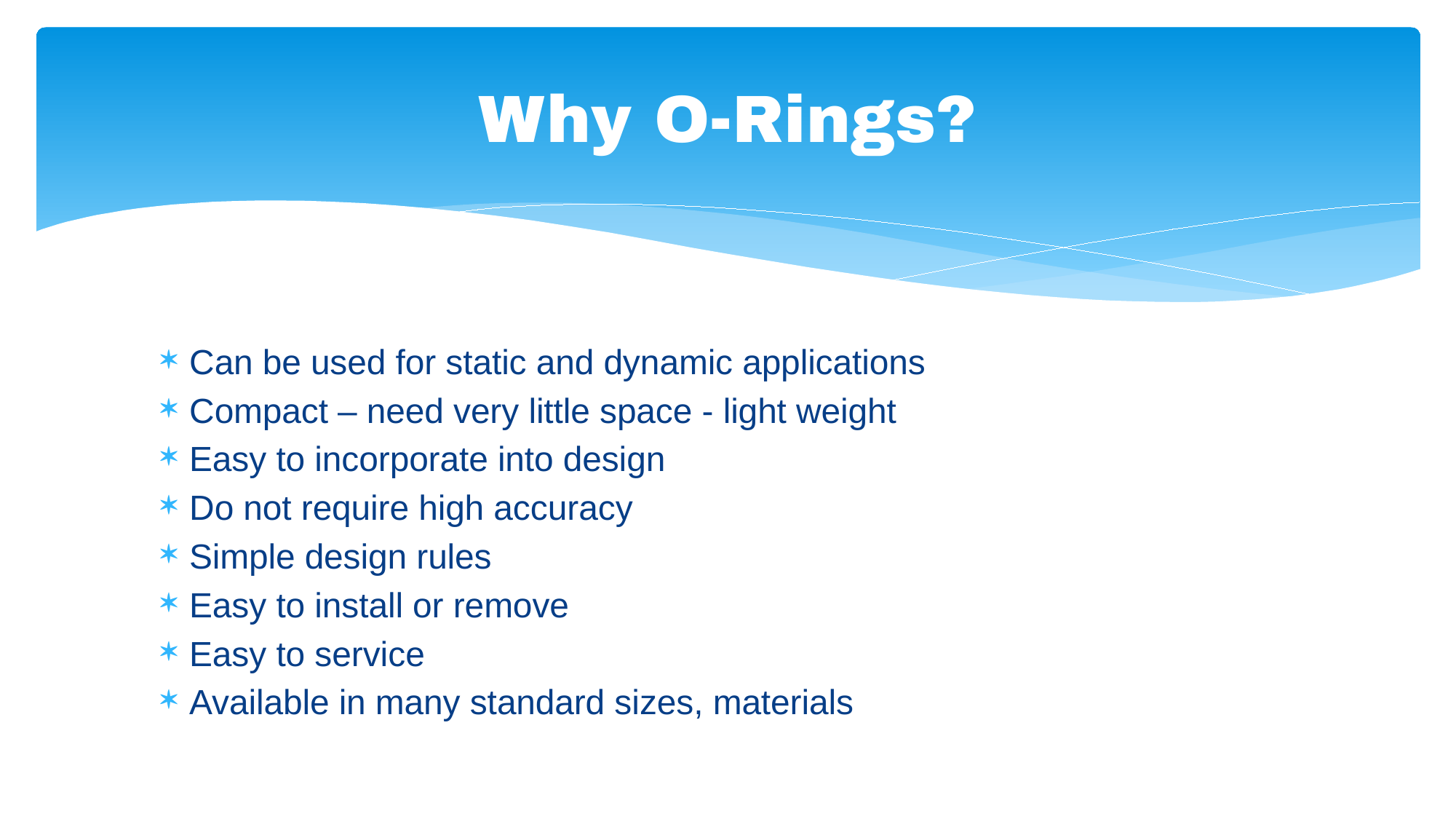

# Why O-Rings?

Can be used for static and dynamic applications
Compact – need very little space - light weight
Easy to incorporate into design
Do not require high accuracy
Simple design rules
Easy to install or remove
Easy to service
Available in many standard sizes, materials